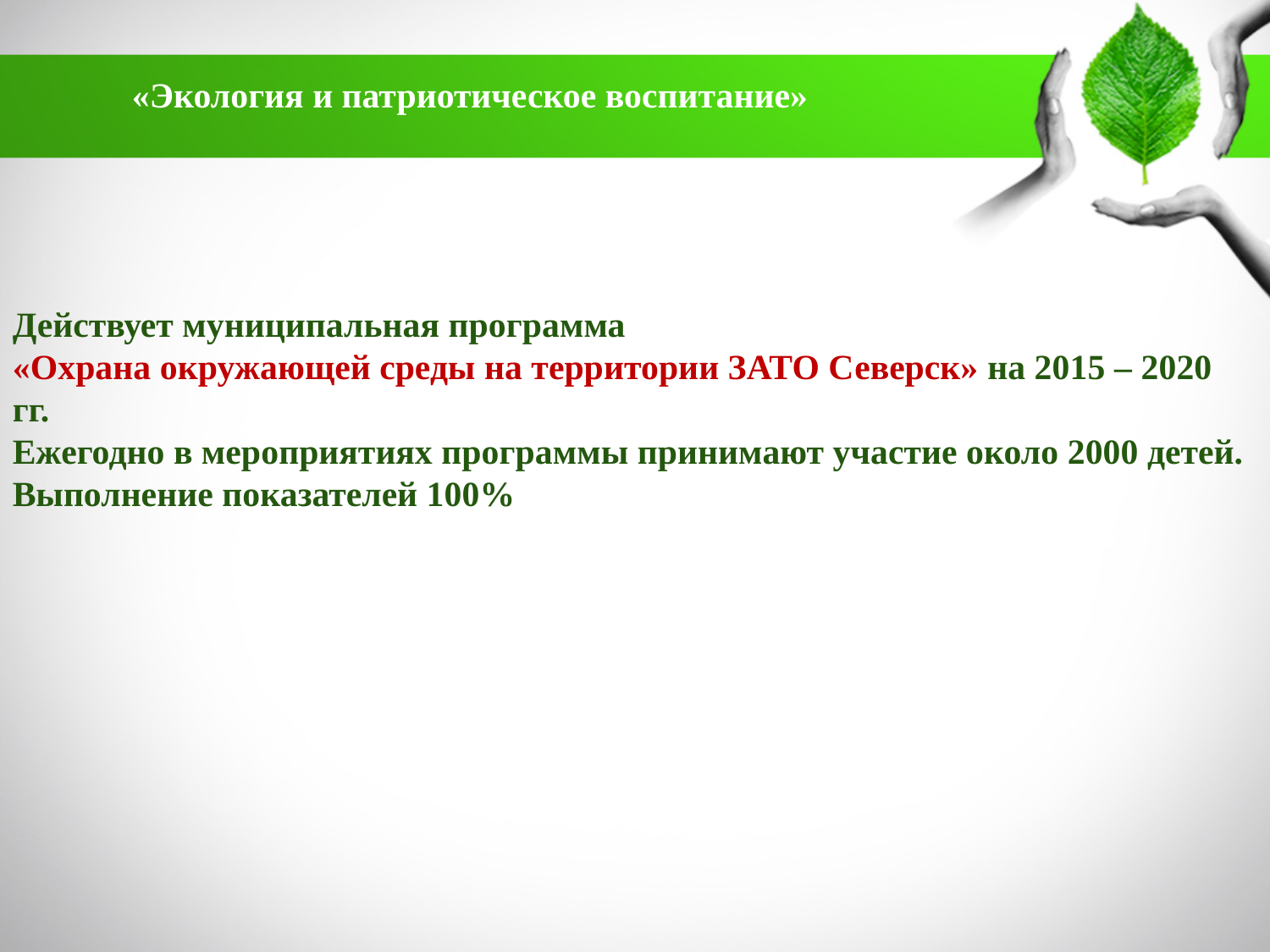

«Экология и патриотическое воспитание»

Действует муниципальная программа
«Охрана окружающей среды на территории ЗАТО Северск» на 2015 – 2020 гг.
Ежегодно в мероприятиях программы принимают участие около 2000 детей.
Выполнение показателей 100%